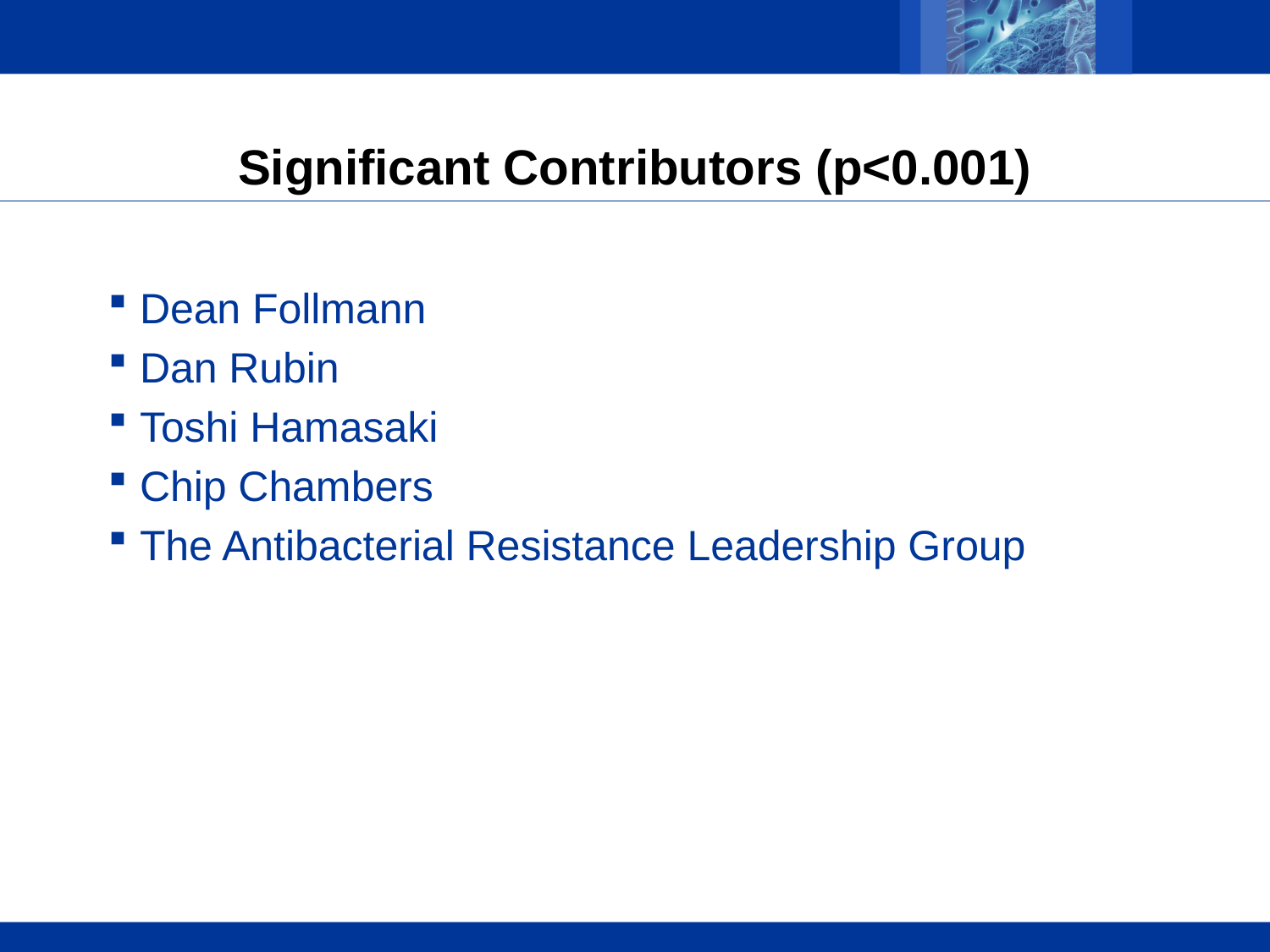

# Significant Contributors (p<0.001)
Dean Follmann
Dan Rubin
Toshi Hamasaki
Chip Chambers
The Antibacterial Resistance Leadership Group